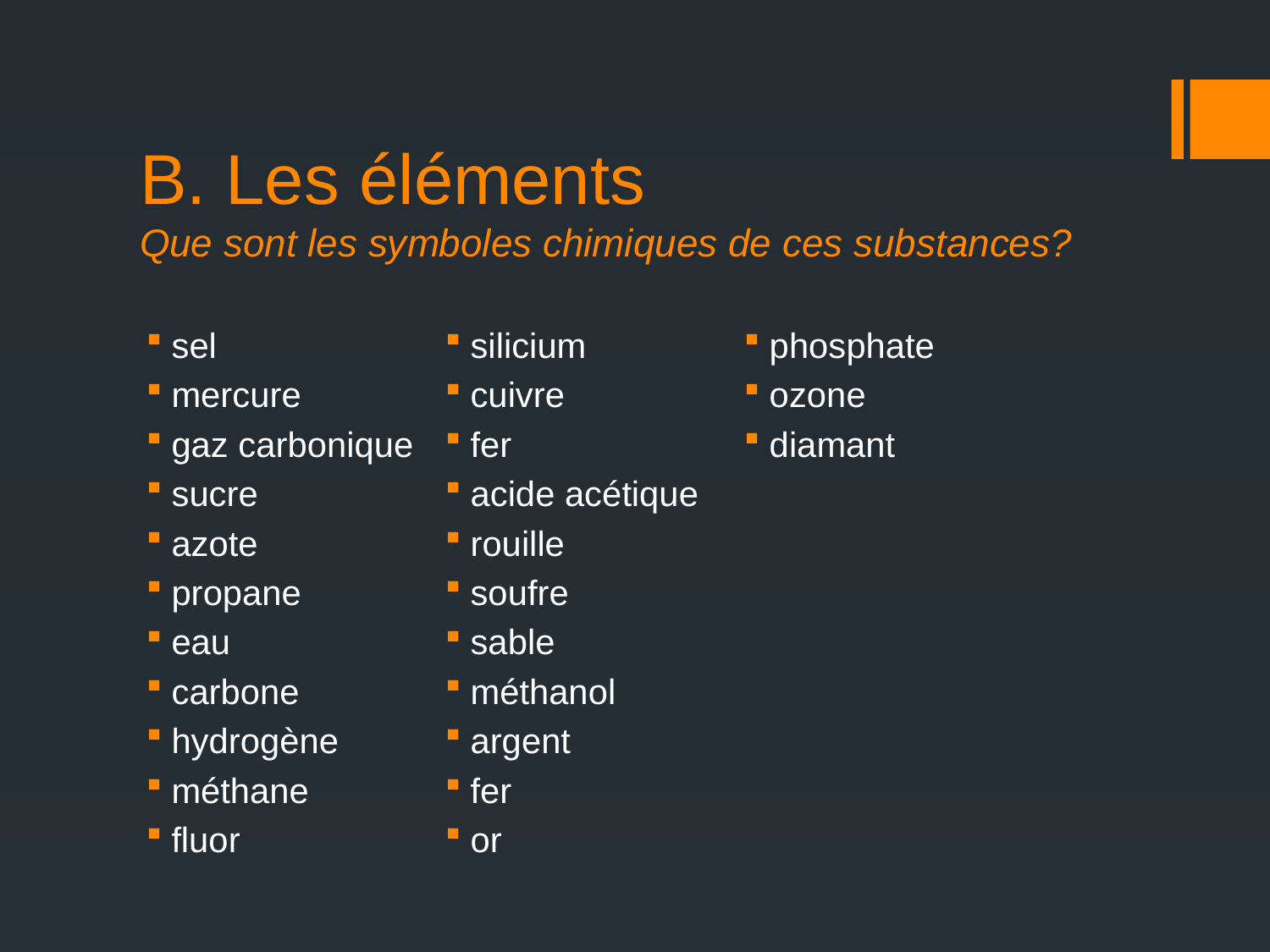

# B. Les éléments Que sont les symboles chimiques de ces substances?
sel
mercure
gaz carbonique
sucre
azote
propane
eau
carbone
hydrogène
méthane
fluor
silicium
cuivre
fer
acide acétique
rouille
soufre
sable
méthanol
argent
fer
or
phosphate
ozone
diamant